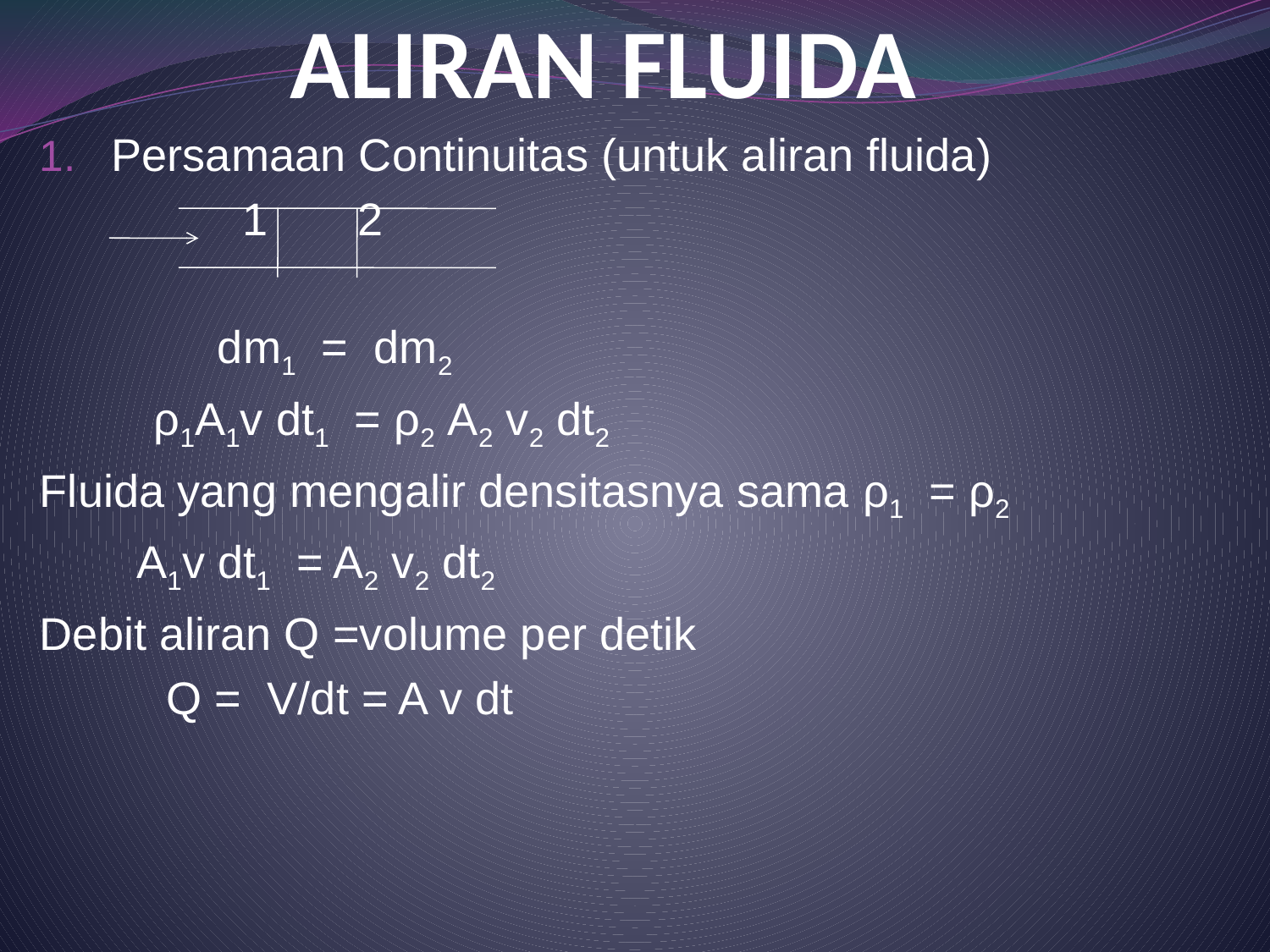

# ALIRAN FLUIDA
Persamaan Continuitas (untuk aliran fluida)
                1       2

              dm1  =  dm2
         ρ1A1v dt1  = ρ2 A2 v2 dt2
Fluida yang mengalir densitasnya sama ρ1  = ρ2
	  A1v dt1  = A2 v2 dt2
Debit aliran Q =volume per detik
          Q =  V/dt = A v dt